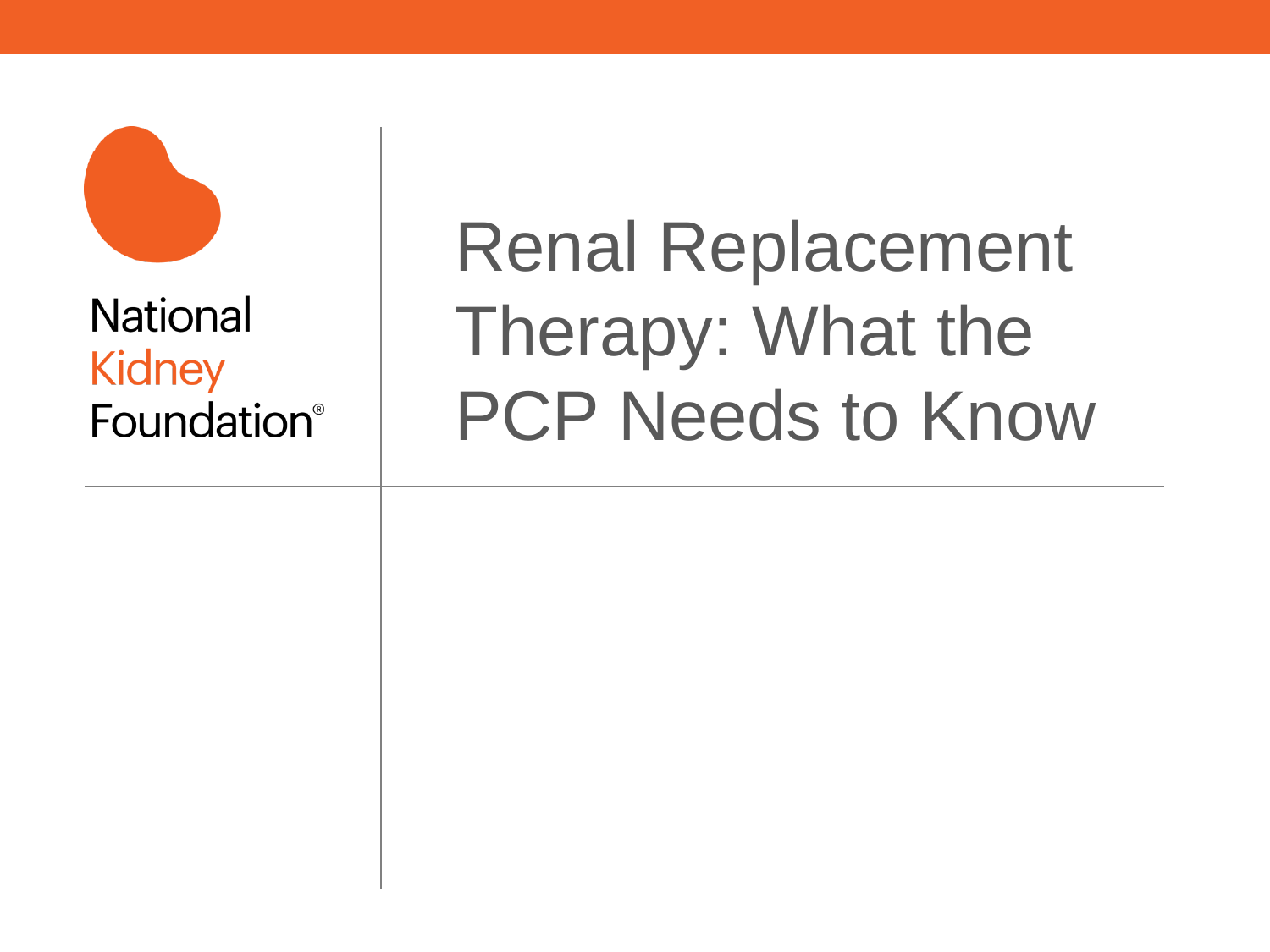

# Renal Replacement Therapy: What the PCP Needs to Know